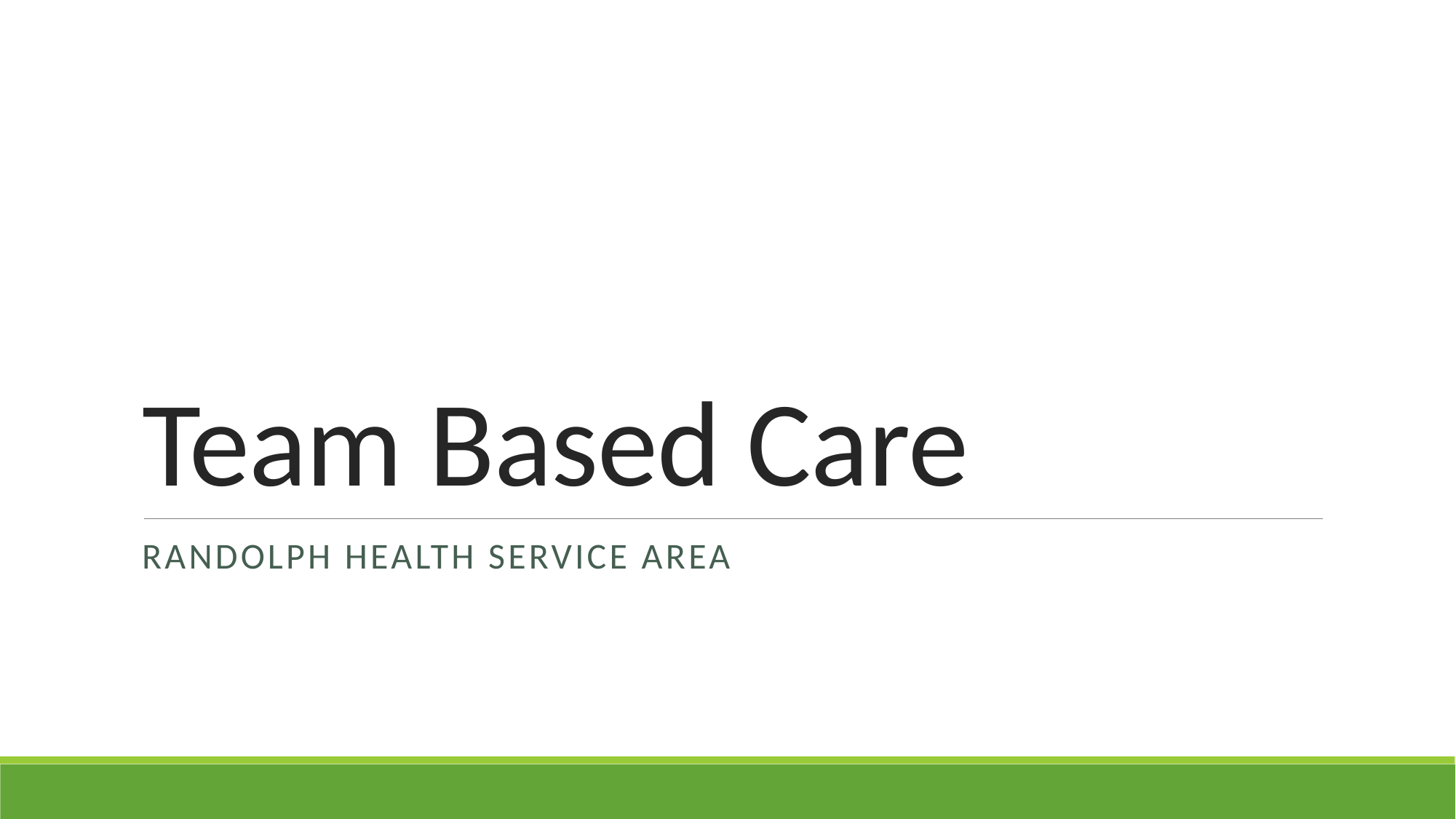

# Team Based Care
Randolph health service Area